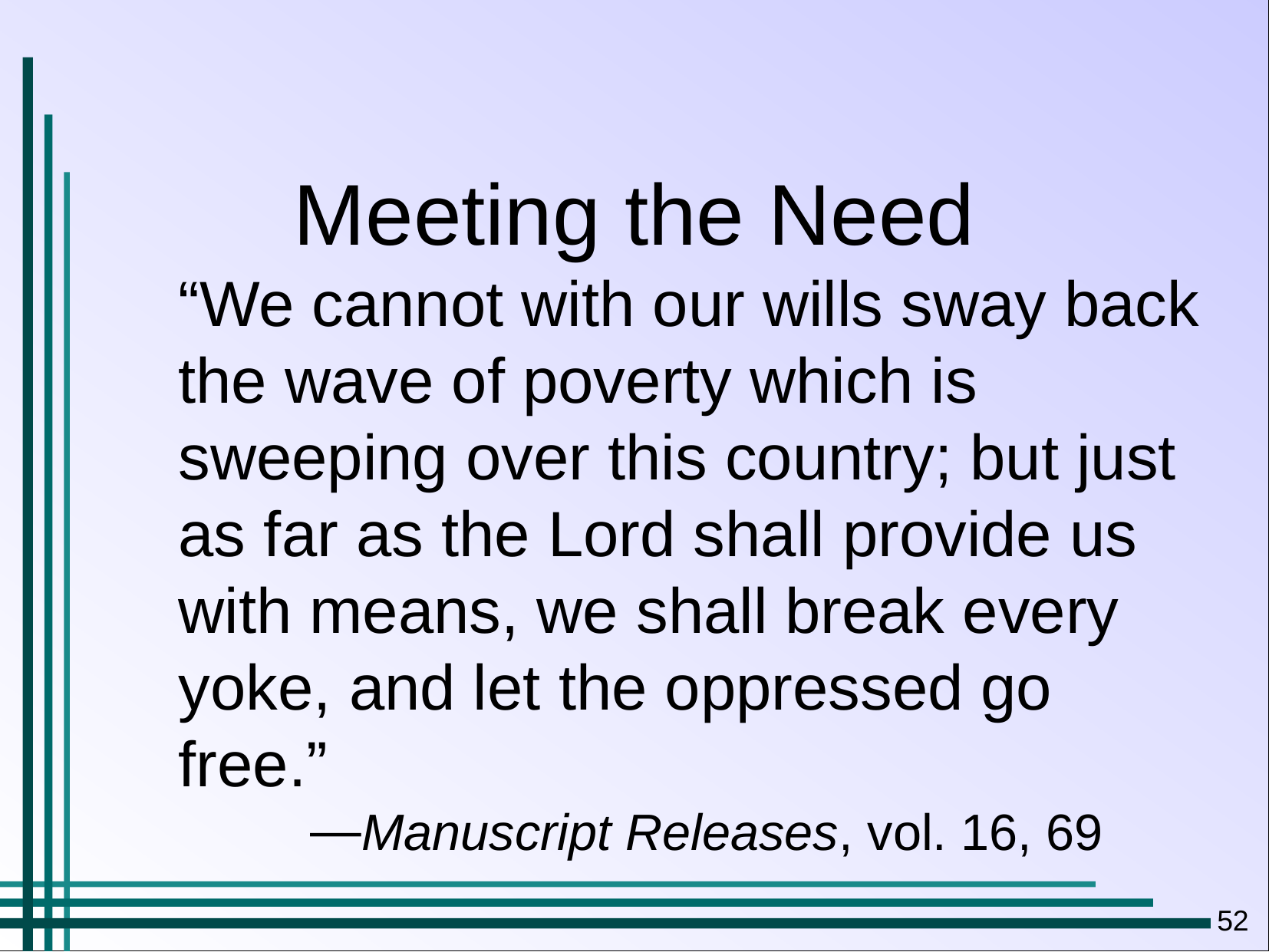

Meeting the Need
“We cannot with our wills sway back the wave of poverty which is sweeping over this country; but just as far as the Lord shall provide us with means, we shall break every yoke, and let the oppressed go free.”
Manuscript Releases, vol. 16, 69